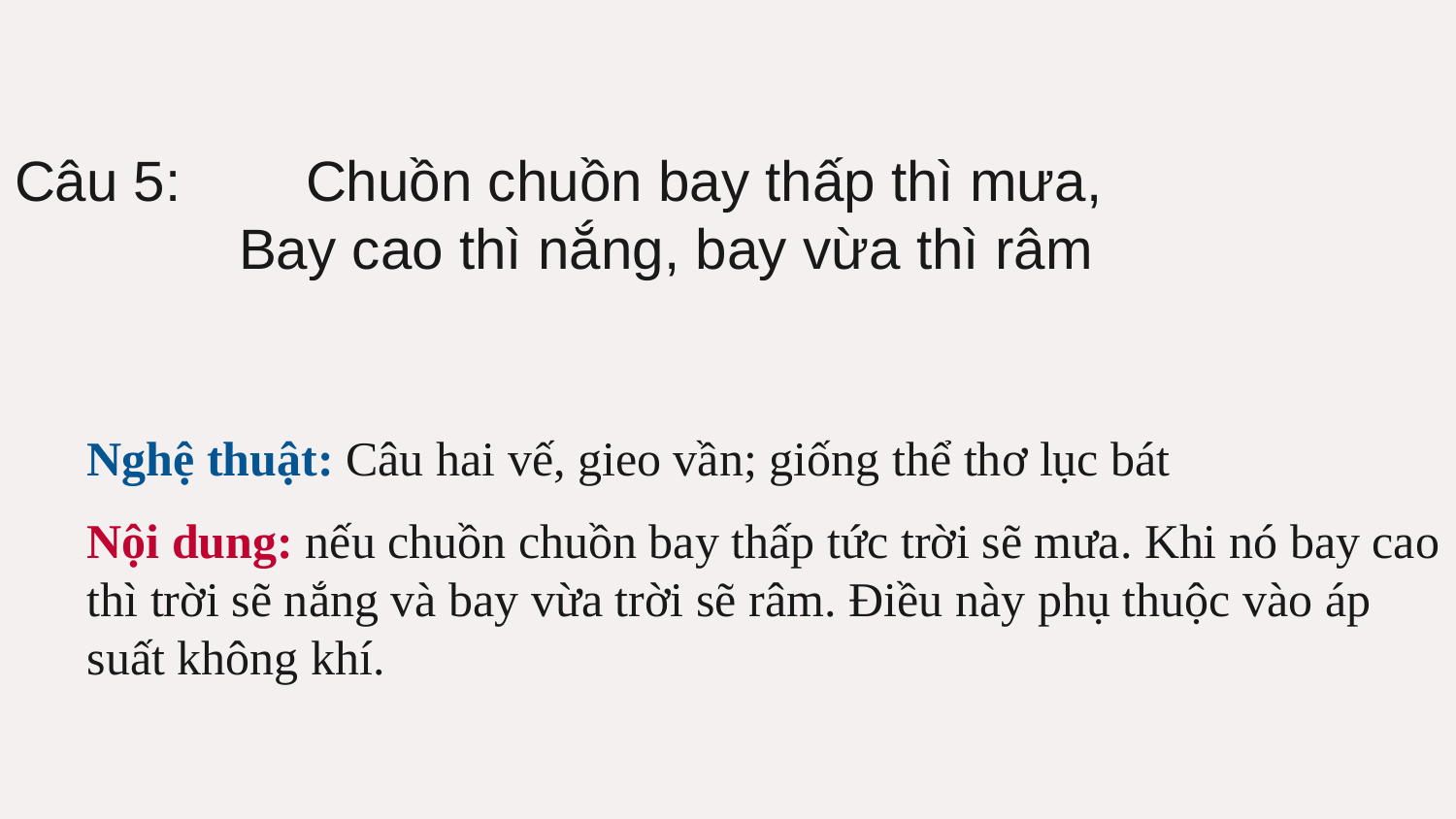

Câu 5: 	Chuồn chuồn bay thấp thì mưa,
	     Bay cao thì nắng, bay vừa thì râm
Nghệ thuật: Câu hai vế, gieo vần; giống thể thơ lục bát
Nội dung: nếu chuồn chuồn bay thấp tức trời sẽ mưa. Khi nó bay cao thì trời sẽ nắng và bay vừa trời sẽ râm. Điều này phụ thuộc vào áp suất không khí.